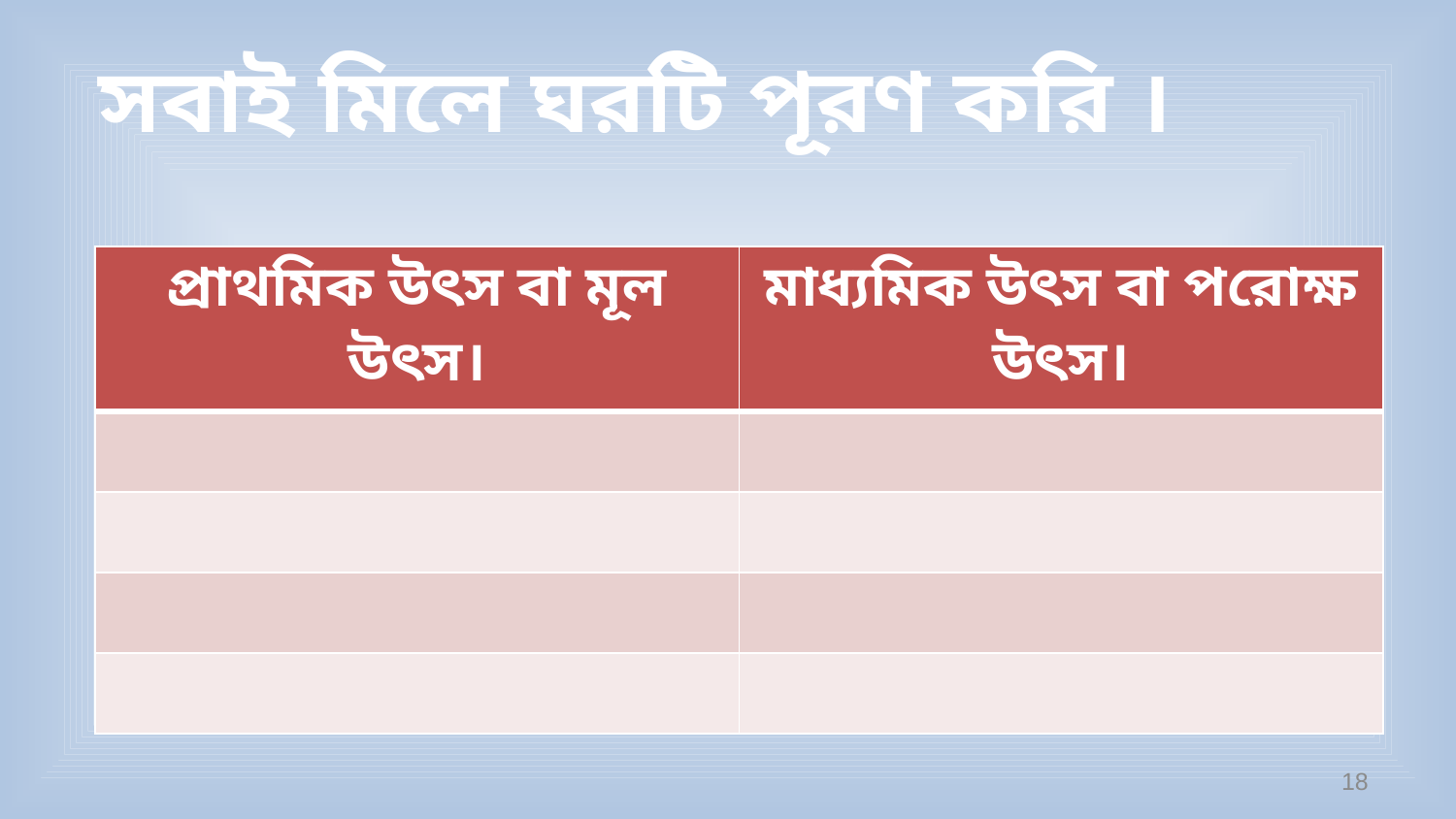

# সবাই মিলে ঘরটি পূরণ করি ।
| প্রাথমিক উৎস বা মূল উৎস। | মাধ্যমিক উৎস বা পরোক্ষ উৎস। |
| --- | --- |
|  |  |
|  |  |
|  |  |
|  |  |
18